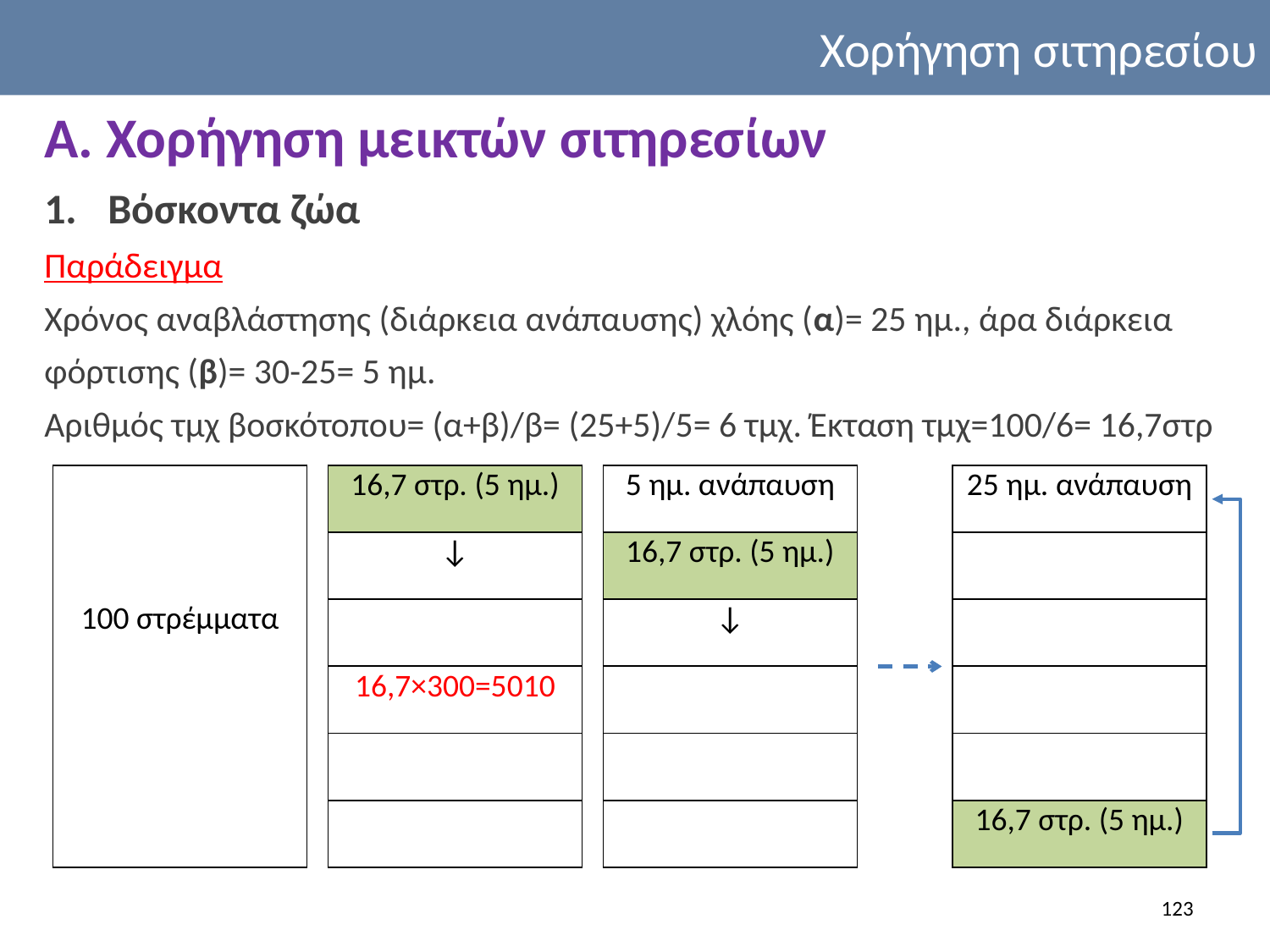

Χορήγηση σιτηρεσίου
Α. Χορήγηση μεικτών σιτηρεσίων
Βόσκοντα ζώα
Παράδειγμα
Χρόνος αναβλάστησης (διάρκεια ανάπαυσης) χλόης (α)= 25 ημ., άρα διάρκεια φόρτισης (β)= 30-25= 5 ημ.
Αριθμός τμχ βοσκότοπου= (α+β)/β= (25+5)/5= 6 τμχ. Έκταση τμχ=100/6= 16,7στρ
|  |
| --- |
|  |
| 100 στρέμματα |
|  |
|  |
|  |
| 16,7 στρ. (5 ημ.) |
| --- |
| ↓ |
|  |
| 16,7×300=5010 |
|  |
|  |
| 5 ημ. ανάπαυση |
| --- |
| 16,7 στρ. (5 ημ.) |
| ↓ |
|  |
|  |
|  |
| 25 ημ. ανάπαυση |
| --- |
|  |
|  |
|  |
|  |
| 16,7 στρ. (5 ημ.) |

123